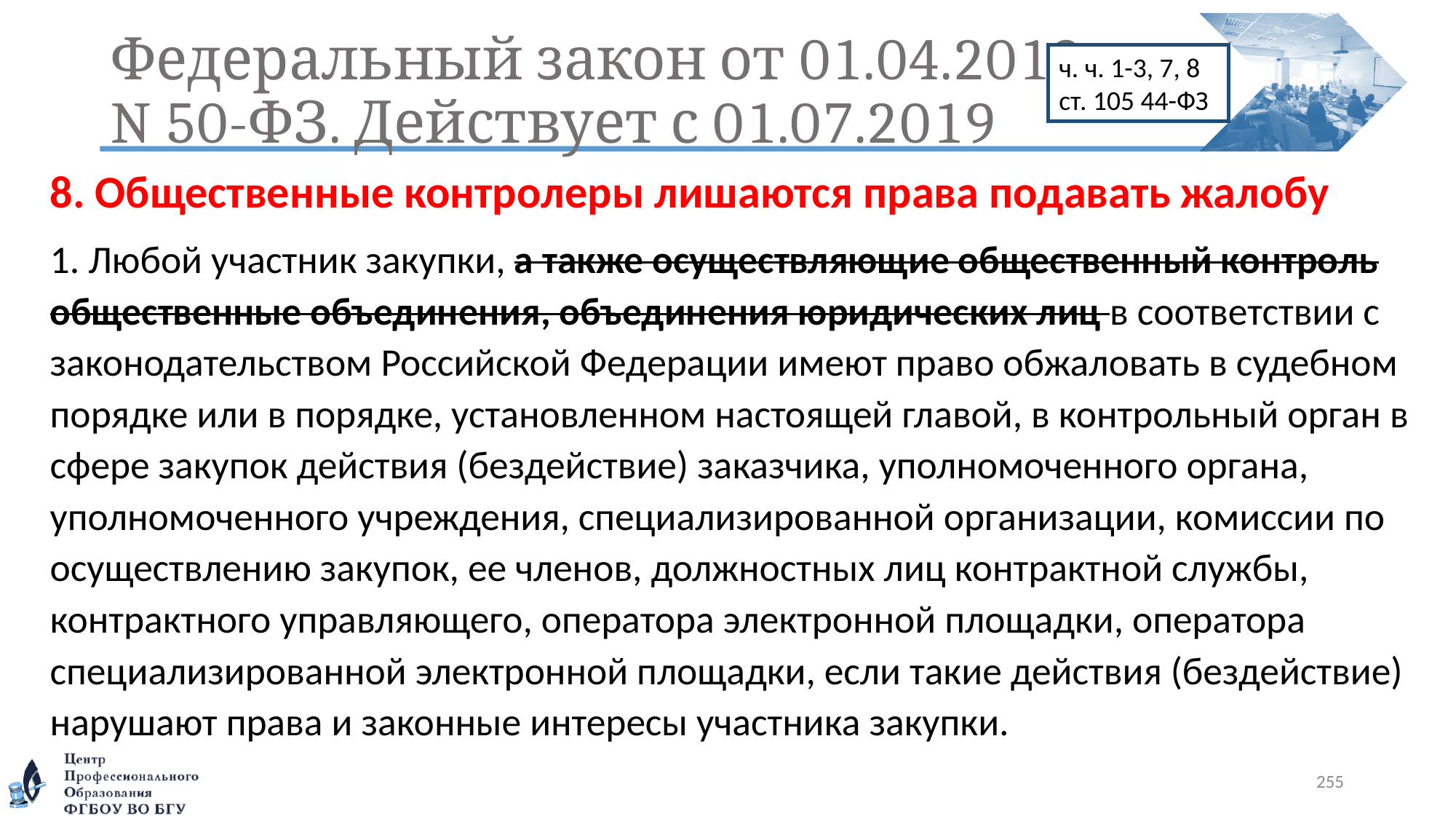

# Федеральный закон от 01.04.2019 N 50-ФЗ. Действует с 01.07.2019
ч. ч. 1-3, 7, 8 ст. 105 44-ФЗ
8. Общественные контролеры лишаются права подавать жалобу
1. Любой участник закупки, а также осуществляющие общественный контроль общественные объединения, объединения юридических лиц в соответствии с законодательством Российской Федерации имеют право обжаловать в судебном порядке или в порядке, установленном настоящей главой, в контрольный орган в сфере закупок действия (бездействие) заказчика, уполномоченного органа, уполномоченного учреждения, специализированной организации, комиссии по осуществлению закупок, ее членов, должностных лиц контрактной службы, контрактного управляющего, оператора электронной площадки, оператора специализированной электронной площадки, если такие действия (бездействие) нарушают права и законные интересы участника закупки.
255